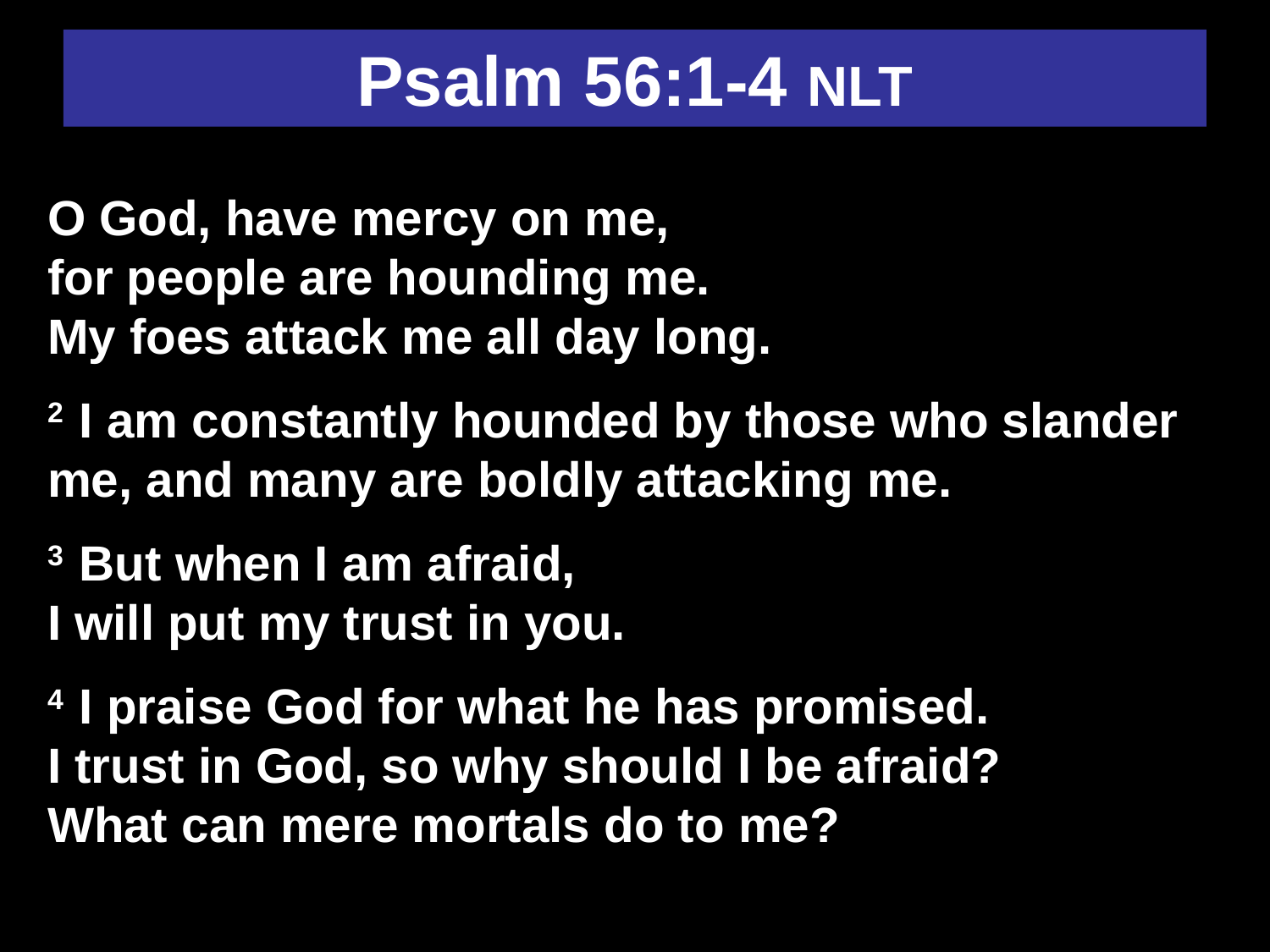

Psalm 56:1-4 NLT
O God, have mercy on me,
for people are hounding me.
My foes attack me all day long.
2  I am constantly hounded by those who slander me, and many are boldly attacking me.
3  But when I am afraid,
I will put my trust in you.
4  I praise God for what he has promised.
I trust in God, so why should I be afraid?
What can mere mortals do to me?